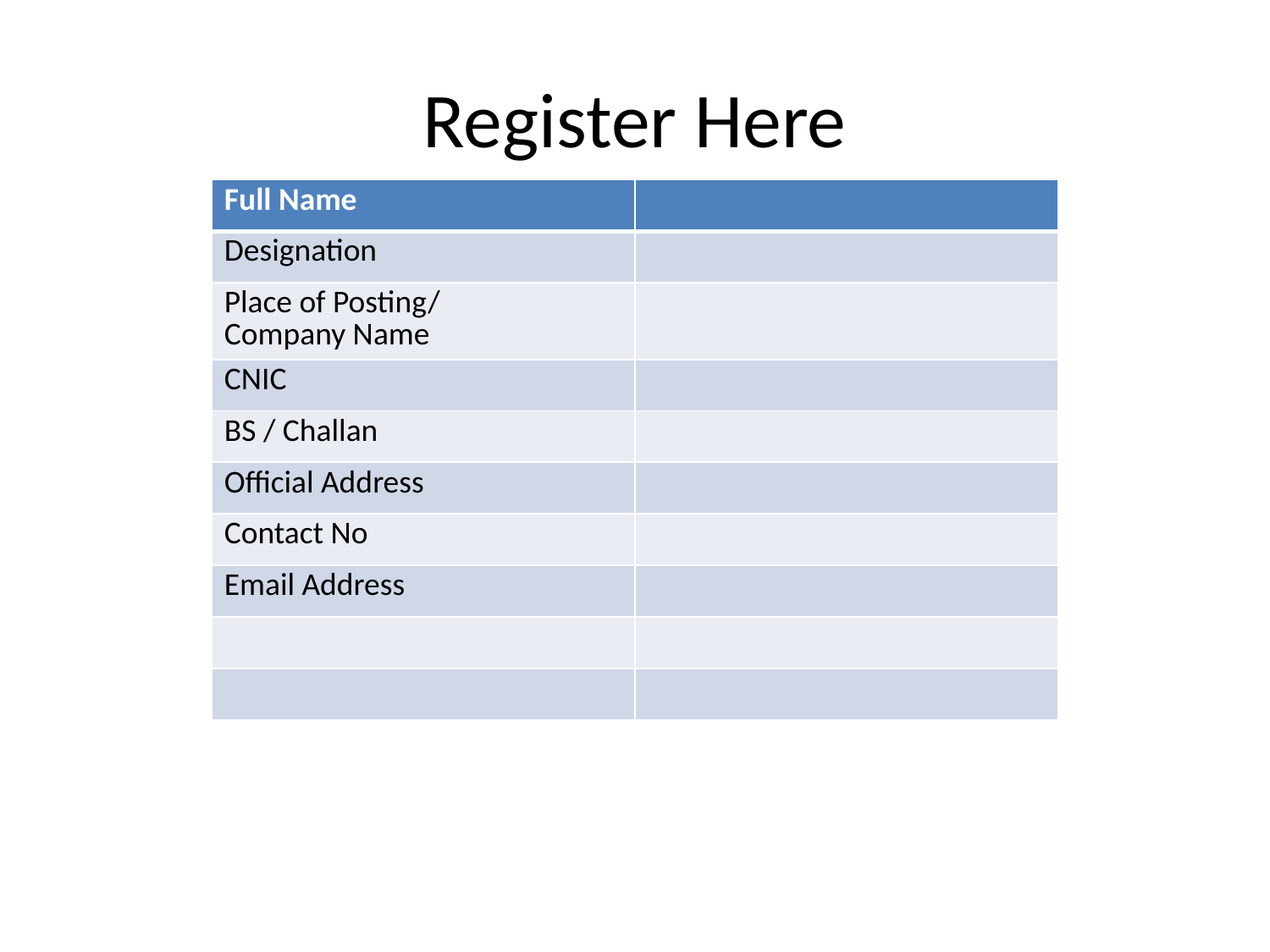

# Register Here
| Full Name |  |
| --- | --- |
| Designation |  |
| Place of Posting/ Company Name |  |
| CNIC |  |
| BS / Challan |  |
| Official Address |  |
| Contact No |  |
| Email Address |  |
|  |  |
|  |  |